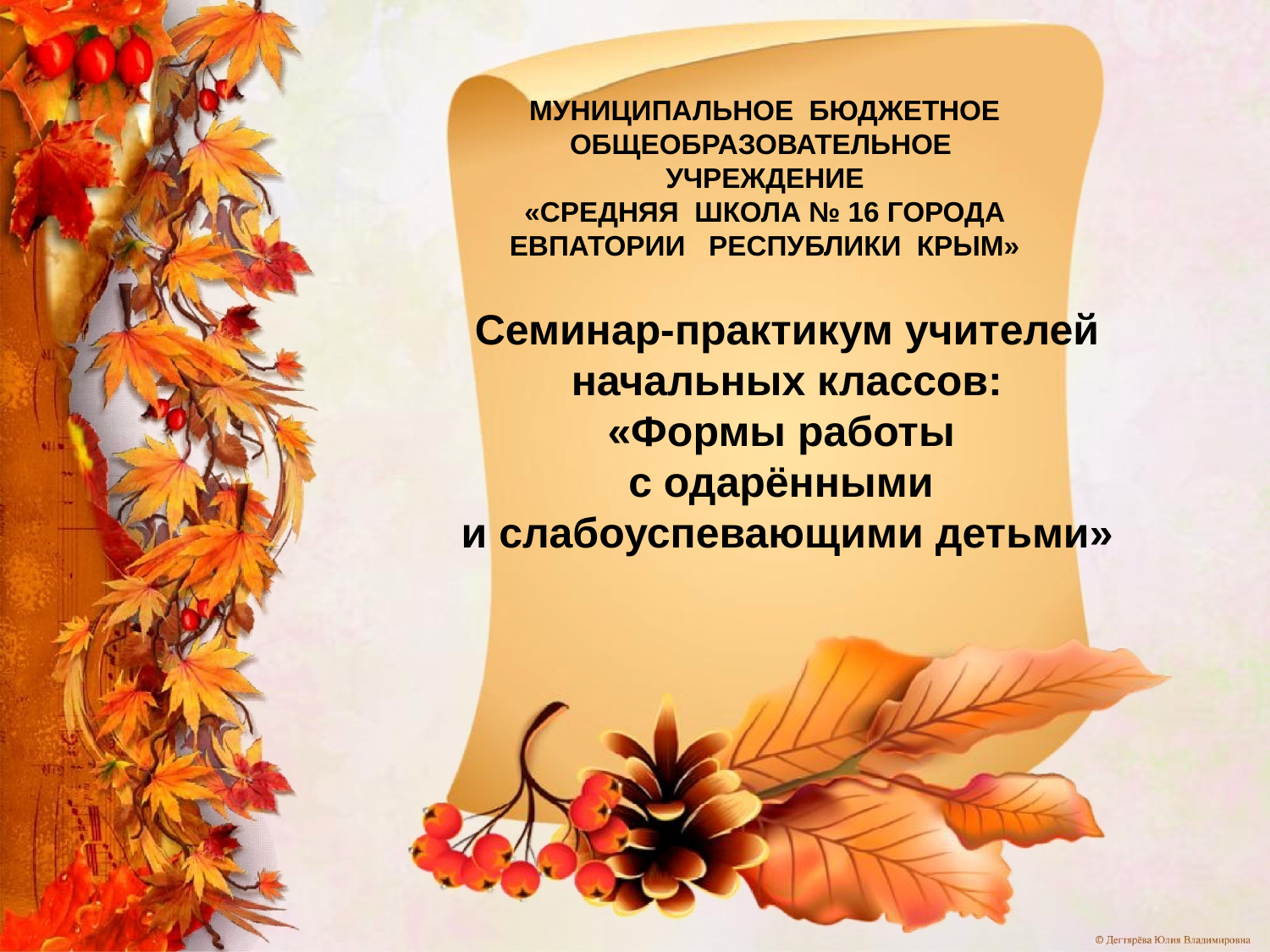

МУНИЦИПАЛЬНОЕ  БЮДЖЕТНОЕ ОБЩЕОБРАЗОВАТЕЛЬНОЕ  УЧРЕЖДЕНИЕ
 «СРЕДНЯЯ  ШКОЛА № 16 ГОРОДА  ЕВПАТОРИИ   РЕСПУБЛИКИ  КРЫМ»
Семинар-практикум учителей начальных классов:
«Формы работы
с одарёнными
и слабоуспевающими детьми»